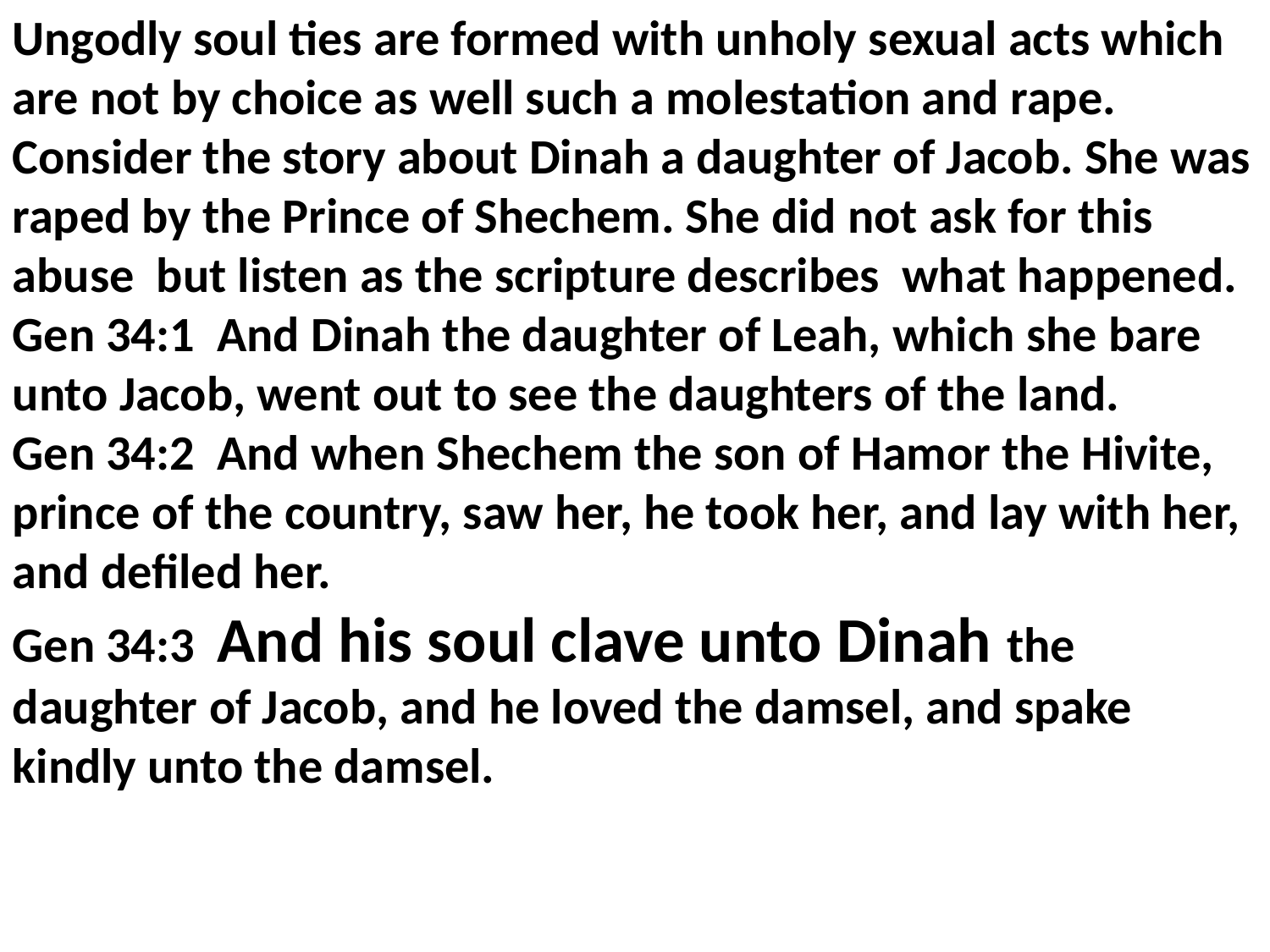

Ungodly soul ties are formed with unholy sexual acts which are not by choice as well such a molestation and rape. Consider the story about Dinah a daughter of Jacob. She was raped by the Prince of Shechem. She did not ask for this abuse  but listen as the scripture describes  what happened.
Gen 34:1  And Dinah the daughter of Leah, which she bare unto Jacob, went out to see the daughters of the land.
Gen 34:2  And when Shechem the son of Hamor the Hivite, prince of the country, saw her, he took her, and lay with her, and defiled her.
Gen 34:3  And his soul clave unto Dinah the daughter of Jacob, and he loved the damsel, and spake kindly unto the damsel.